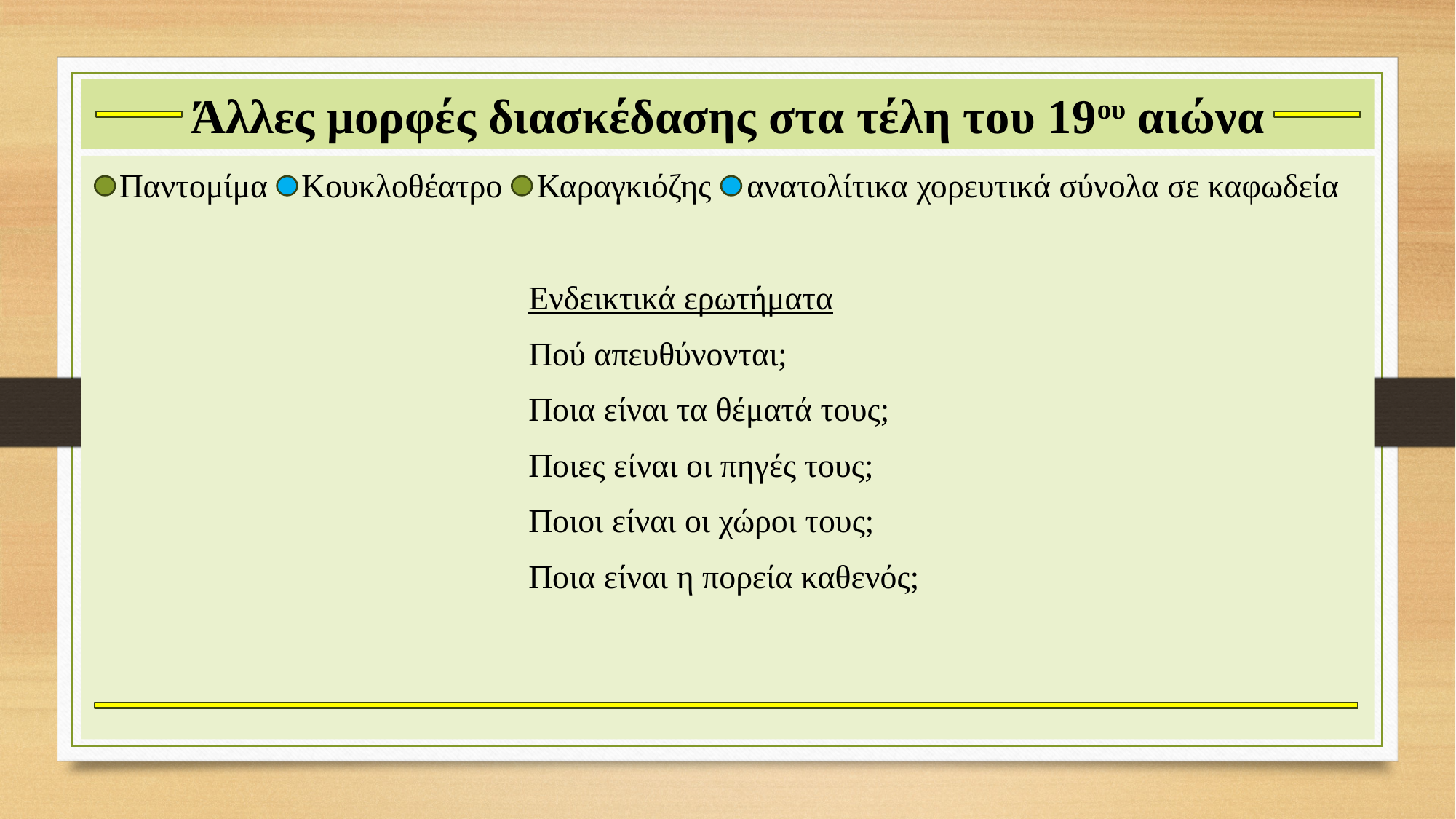

# Άλλες μορφές διασκέδασης στα τέλη του 19ου αιώνα

   Παντομίμα    Κουκλοθέατρο 	 Καραγκιόζης 	ανατολίτικα χορευτικά σύνολα σε καφωδεία

				Ενδεικτικά ερωτήματα
				Πού απευθύνονται;
				Ποια είναι τα θέματά τους;
				Ποιες είναι οι πηγές τους;
				Ποιοι είναι οι χώροι τους;
				Ποια είναι η πορεία καθενός;